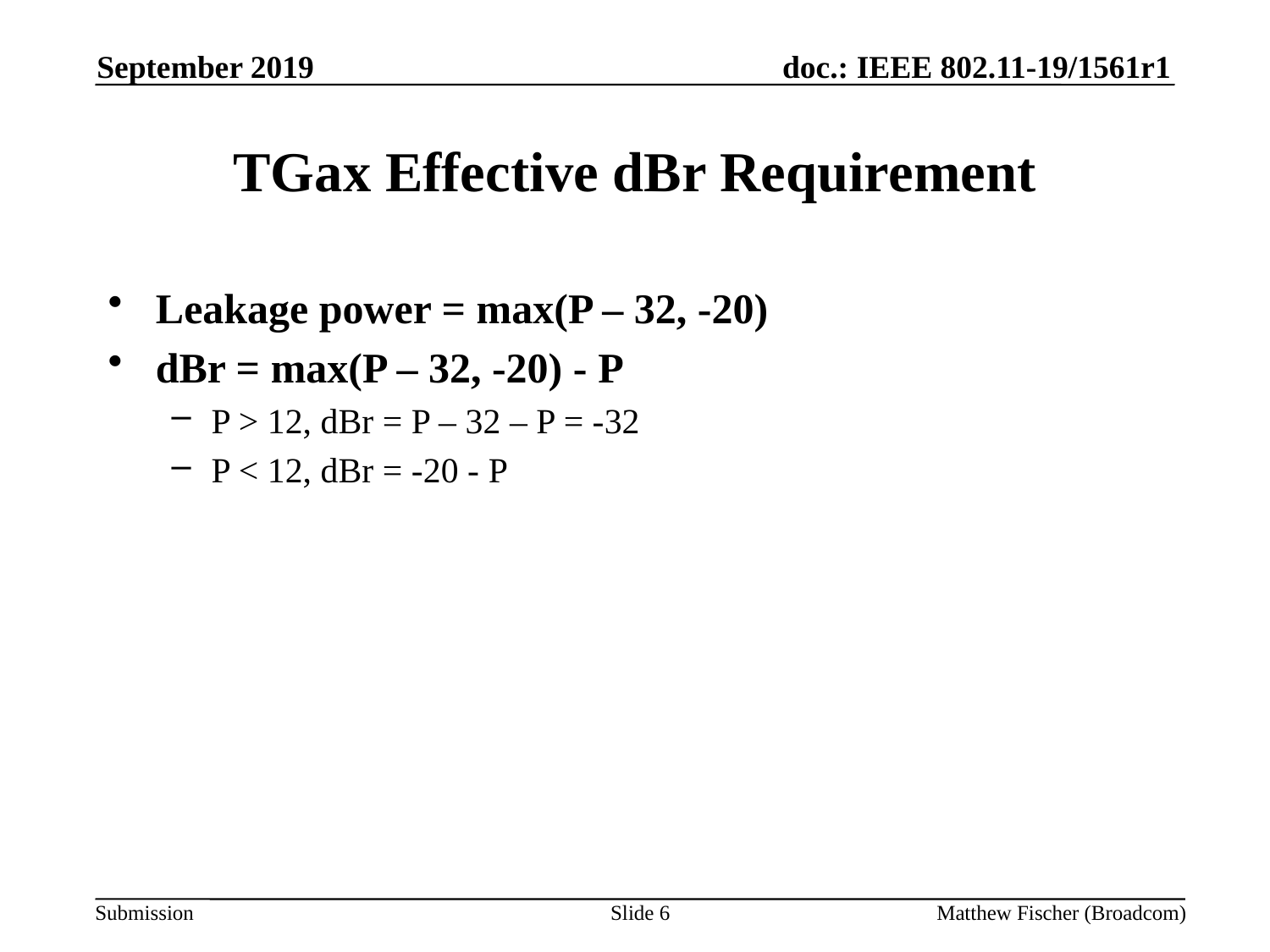

September 2019
# TGax Effective dBr Requirement
Leakage power = max(P – 32, -20)
dBr = max(P – 32, -20) - P
P > 12, dBr = P – 32 – P = -32
P < 12, dBr = -20 - P

Slide 6
Matthew Fischer (Broadcom)